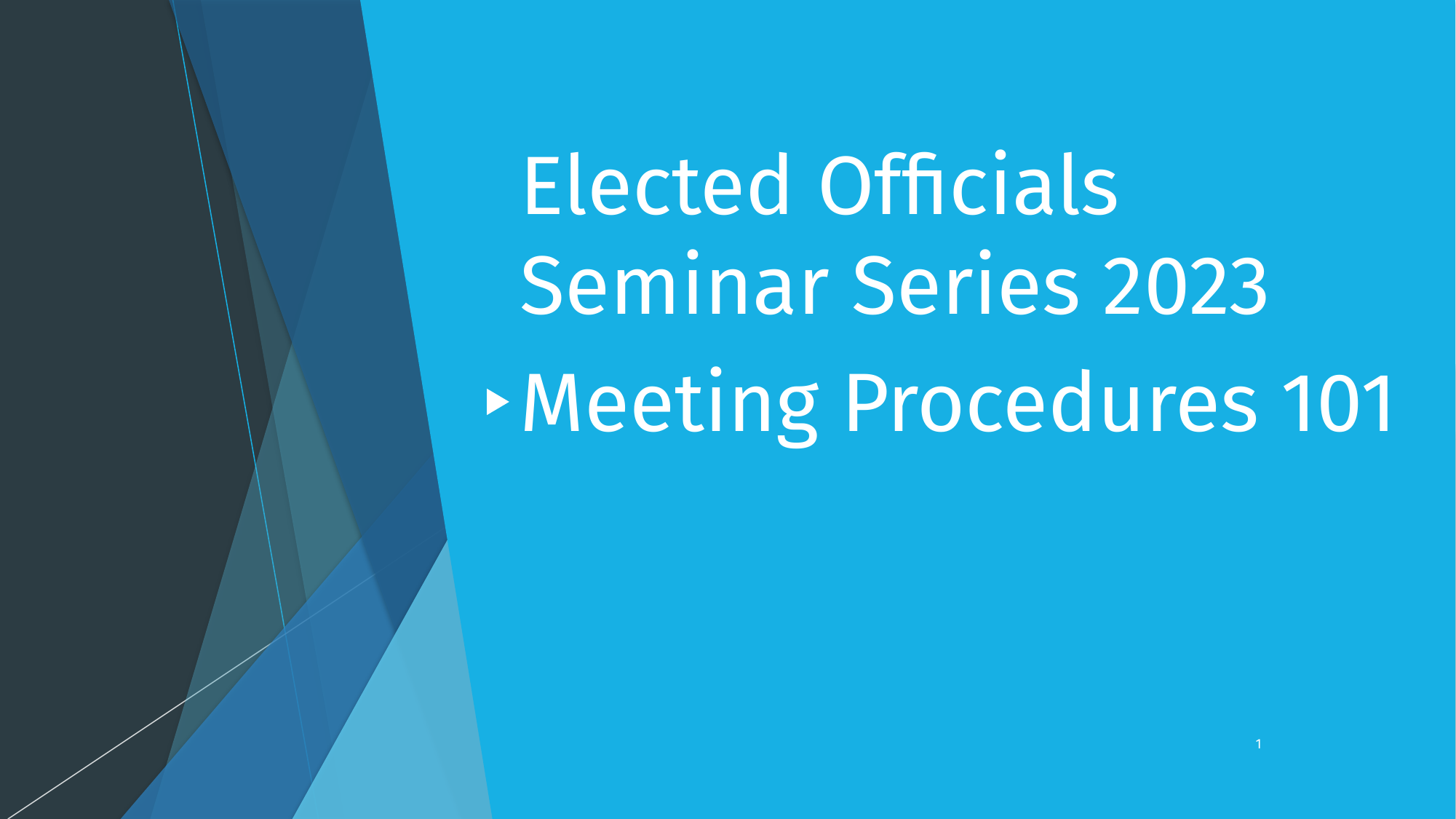

# Elected Officials Seminar Series 2023 Meeting Procedures 101

1